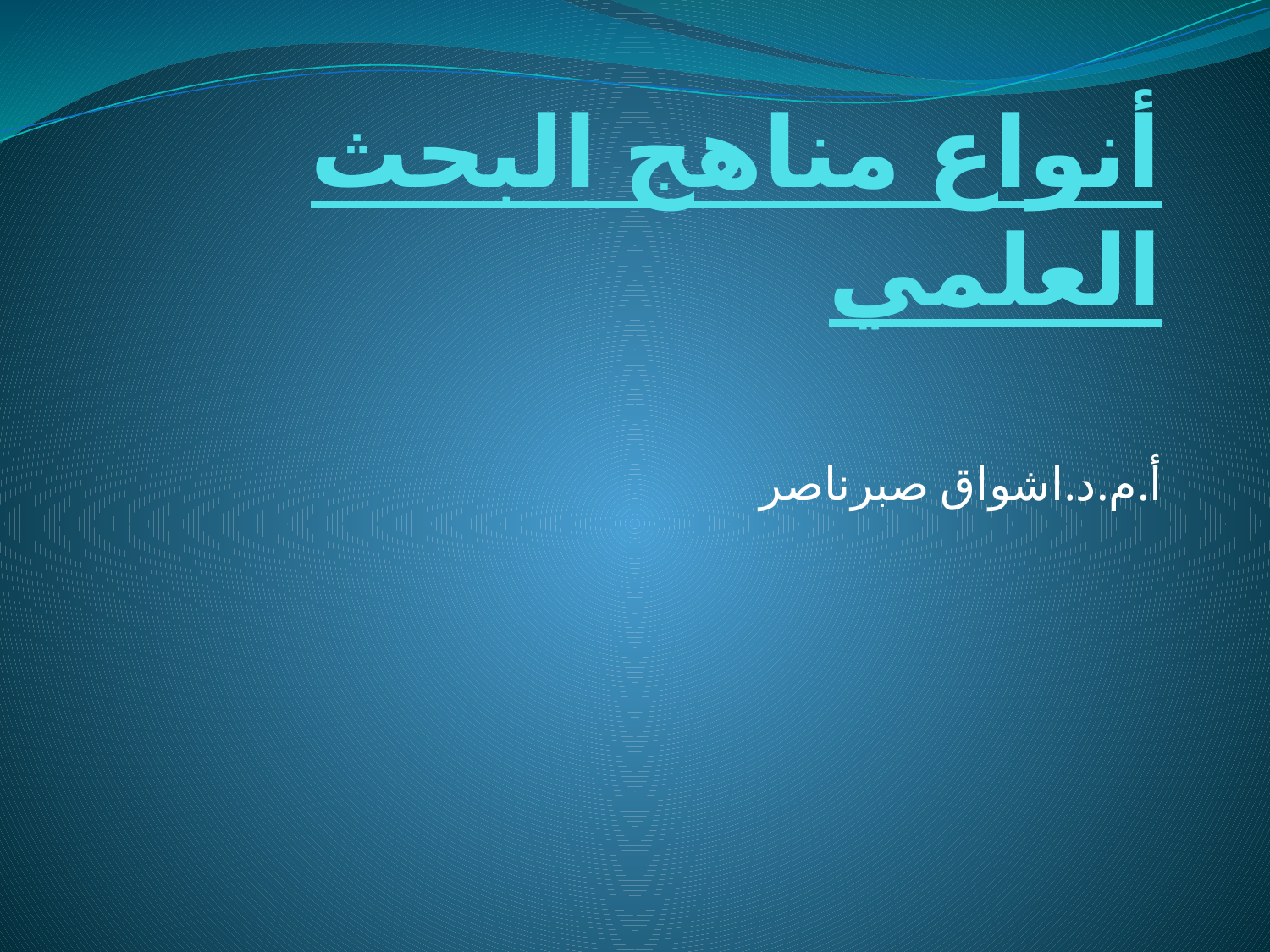

# أنواع مناهج البحث العلمي
أ.م.د.اشواق صبرناصر